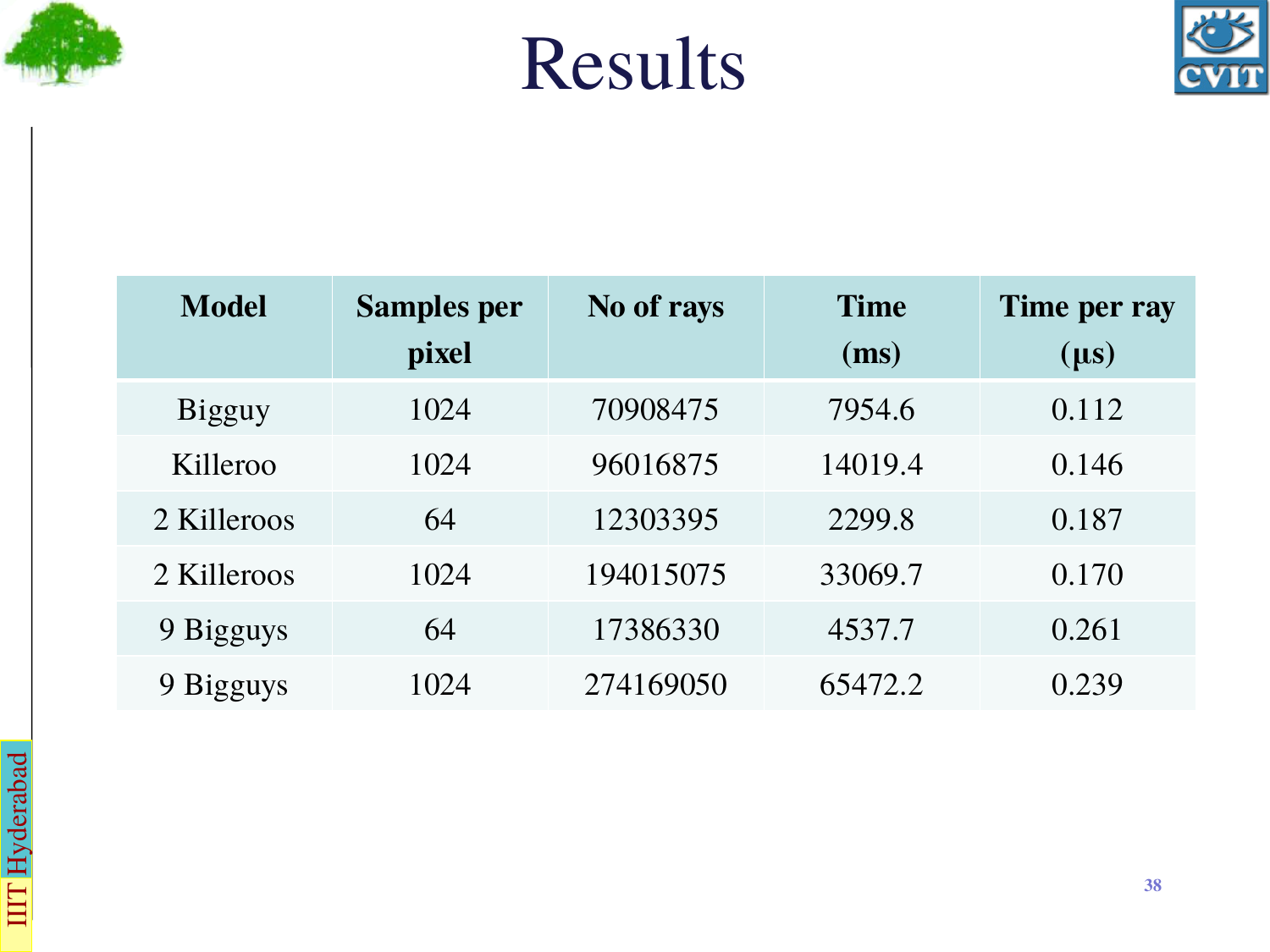

# Results
| Model | Samples per pixel | No of rays | Time (ms) | Time per ray (μs) |
| --- | --- | --- | --- | --- |
| Bigguy | 1024 | 70908475 | 7954.6 | 0.112 |
| Killeroo | 1024 | 96016875 | 14019.4 | 0.146 |
| 2 Killeroos | 64 | 12303395 | 2299.8 | 0.187 |
| 2 Killeroos | 1024 | 194015075 | 33069.7 | 0.170 |
| 9 Bigguys | 64 | 17386330 | 4537.7 | 0.261 |
| 9 Bigguys | 1024 | 274169050 | 65472.2 | 0.239 |
38